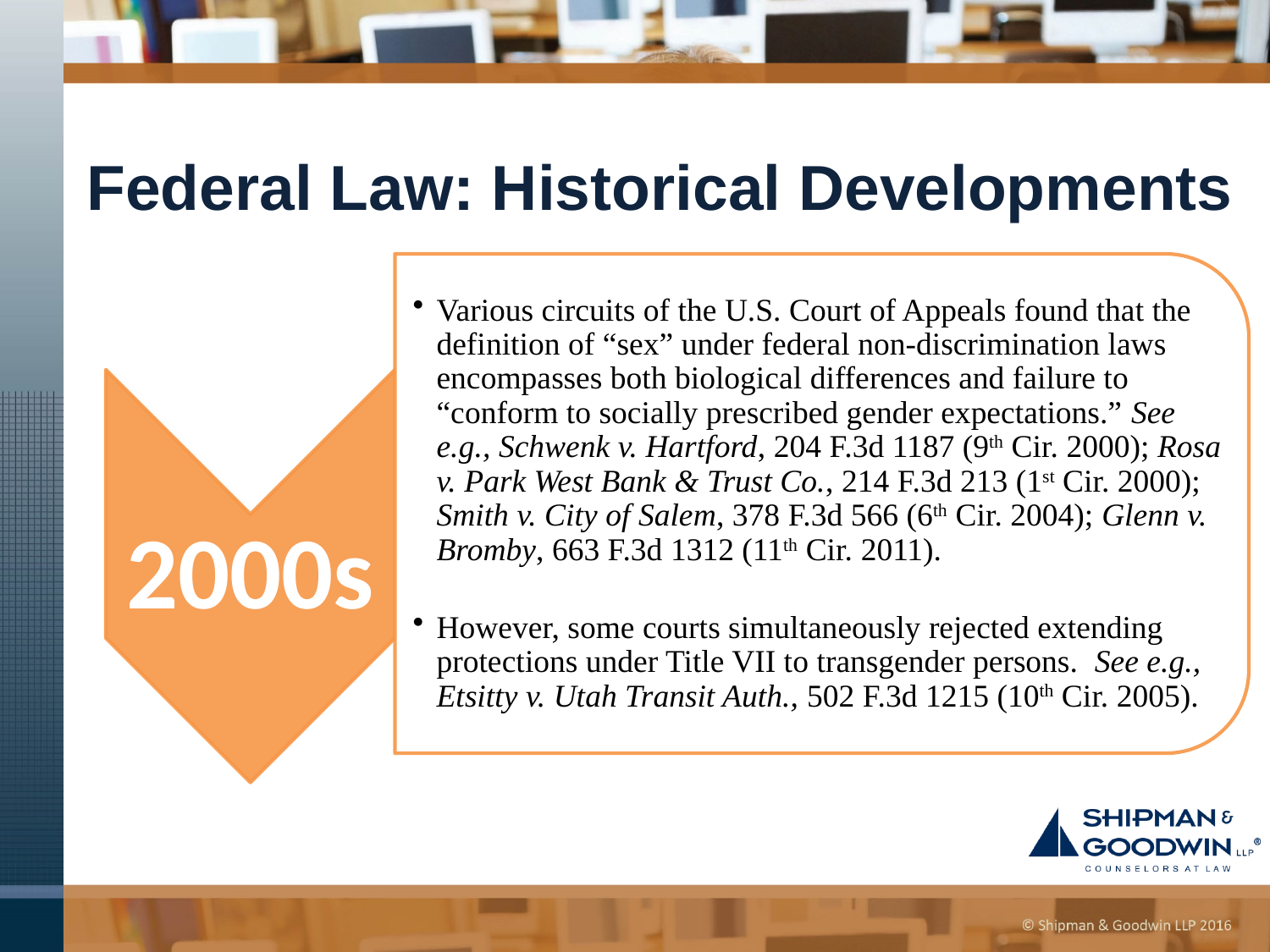

# Federal Law: Historical Developments
2000s
Various circuits of the U.S. Court of Appeals found that the definition of “sex” under federal non-discrimination laws encompasses both biological differences and failure to  “conform to socially prescribed gender expectations.” See e.g., Schwenk v. Hartford, 204 F.3d 1187 (9th Cir. 2000); Rosa v. Park West Bank & Trust Co., 214 F.3d 213 (1st Cir. 2000); Smith v. City of Salem, 378 F.3d 566 (6th Cir. 2004); Glenn v. Bromby, 663 F.3d 1312 (11th Cir. 2011).

However, some courts simultaneously rejected extending protections under Title VII to transgender persons.  See e.g., Etsitty v. Utah Transit Auth., 502 F.3d 1215 (10th Cir. 2005).